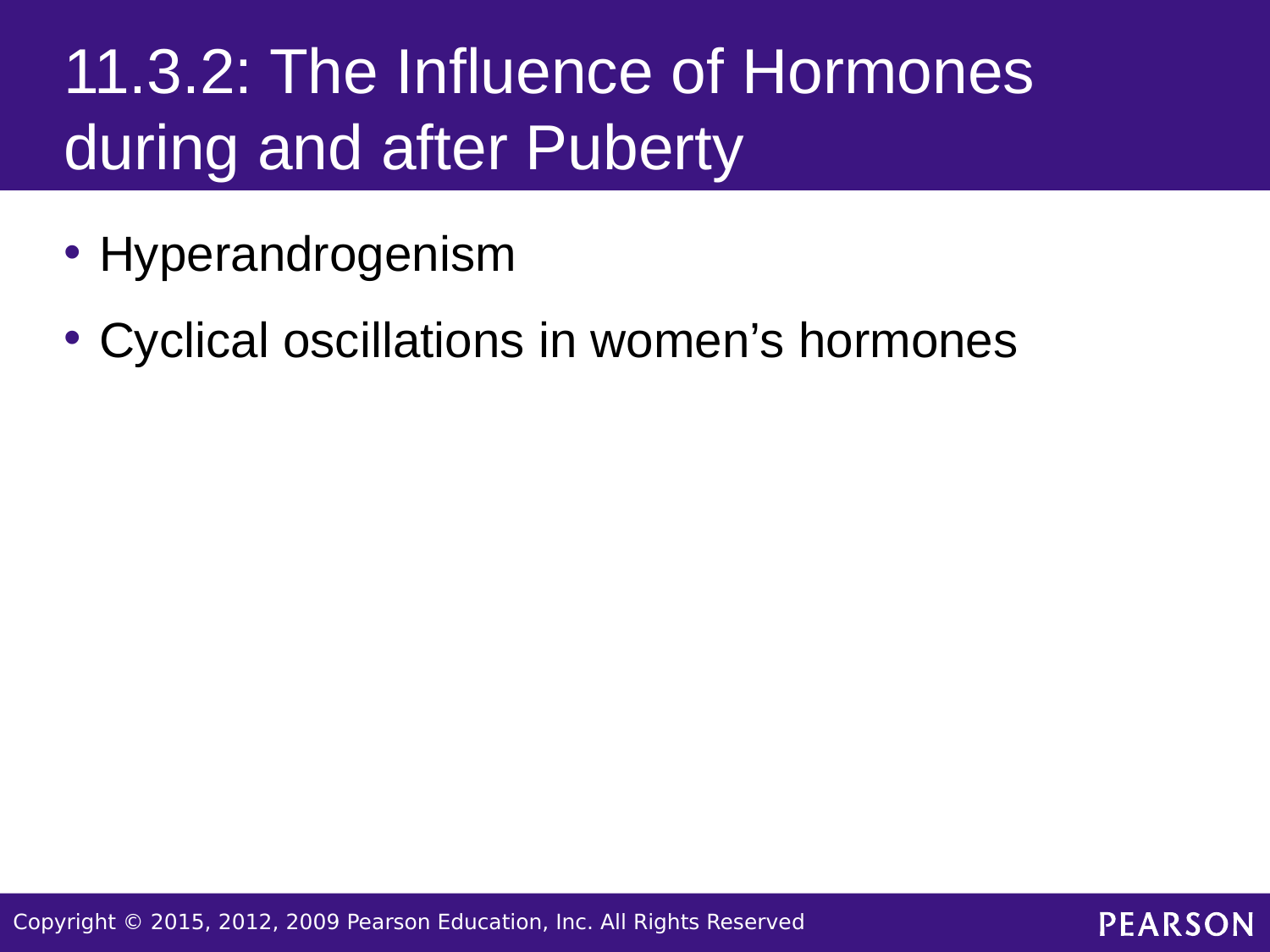

# 11.3.2: The Influence of Hormones during and after Puberty
Hyperandrogenism
Cyclical oscillations in women’s hormones